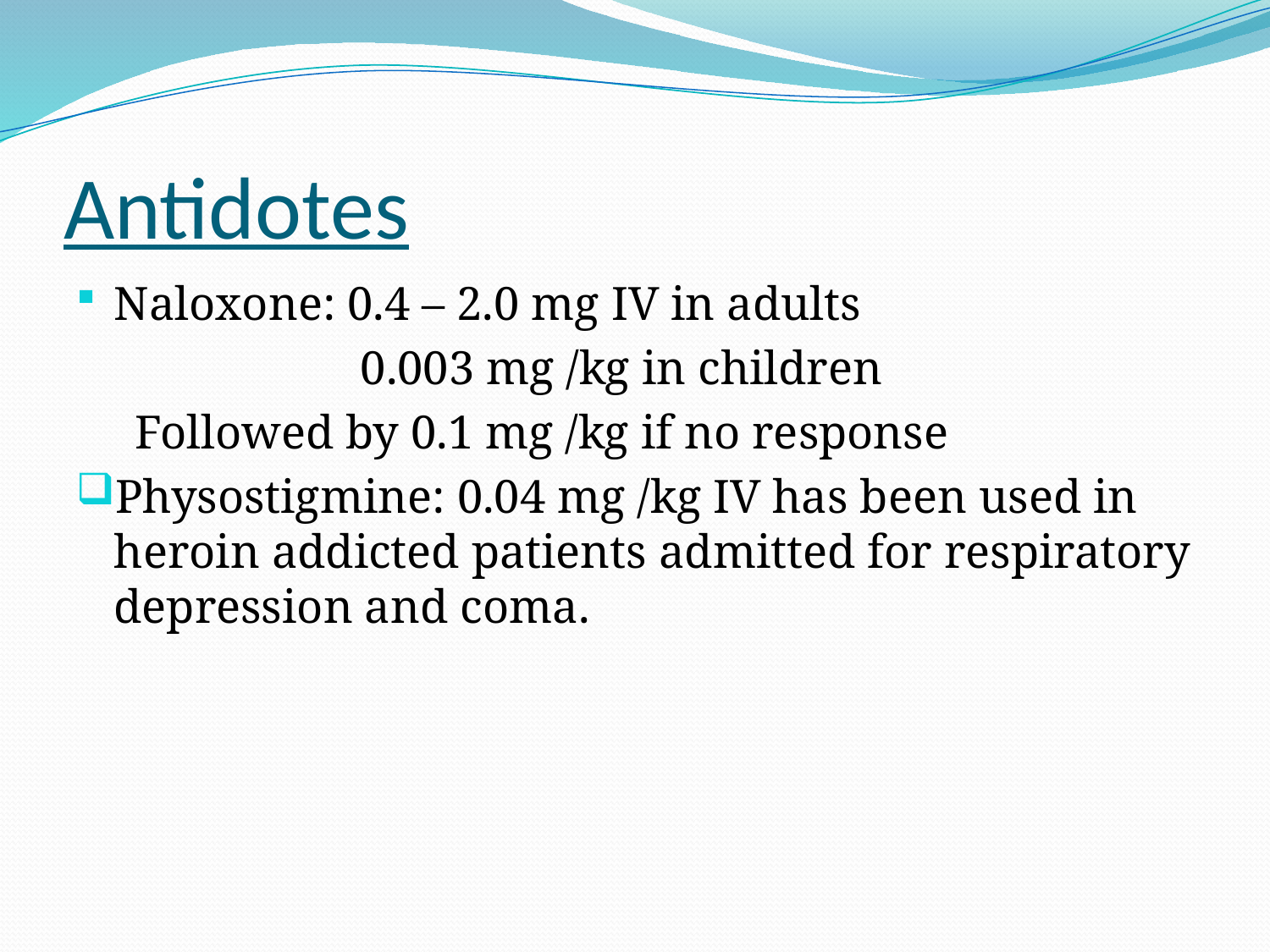

# Antidotes
Naloxone: 0.4 – 2.0 mg IV in adults
                        0.003 mg /kg in children
     Followed by 0.1 mg /kg if no response
Physostigmine: 0.04 mg /kg IV has been used in heroin addicted patients admitted for respiratory depression and coma.